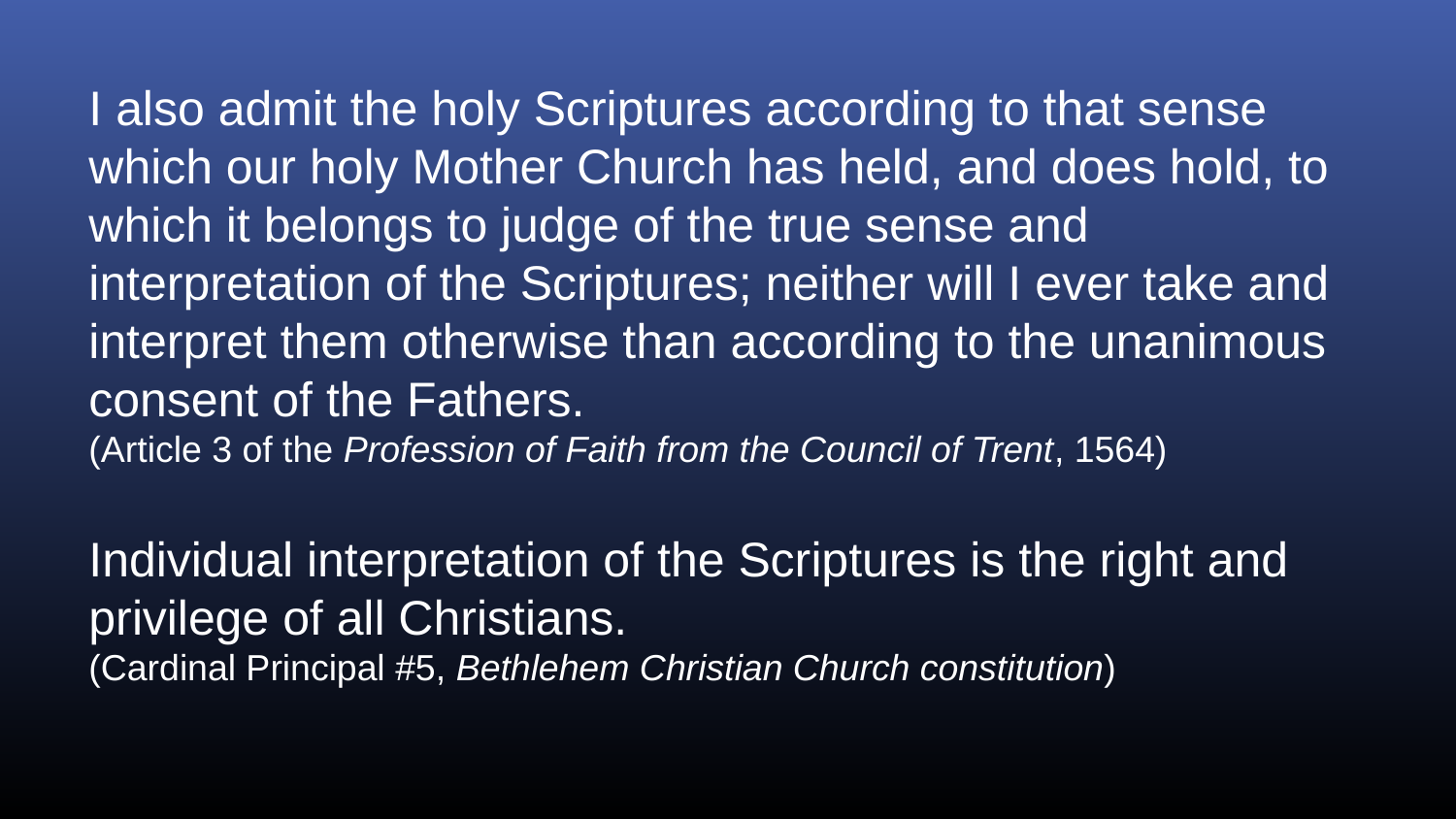

I also admit the holy Scriptures according to that sense which our holy Mother Church has held, and does hold, to which it belongs to judge of the true sense and interpretation of the Scriptures; neither will I ever take and interpret them otherwise than according to the unanimous consent of the Fathers.
(Article 3 of the Profession of Faith from the Council of Trent, 1564)

Individual interpretation of the Scriptures is the right and privilege of all Christians.
(Cardinal Principal #5, Bethlehem Christian Church constitution)